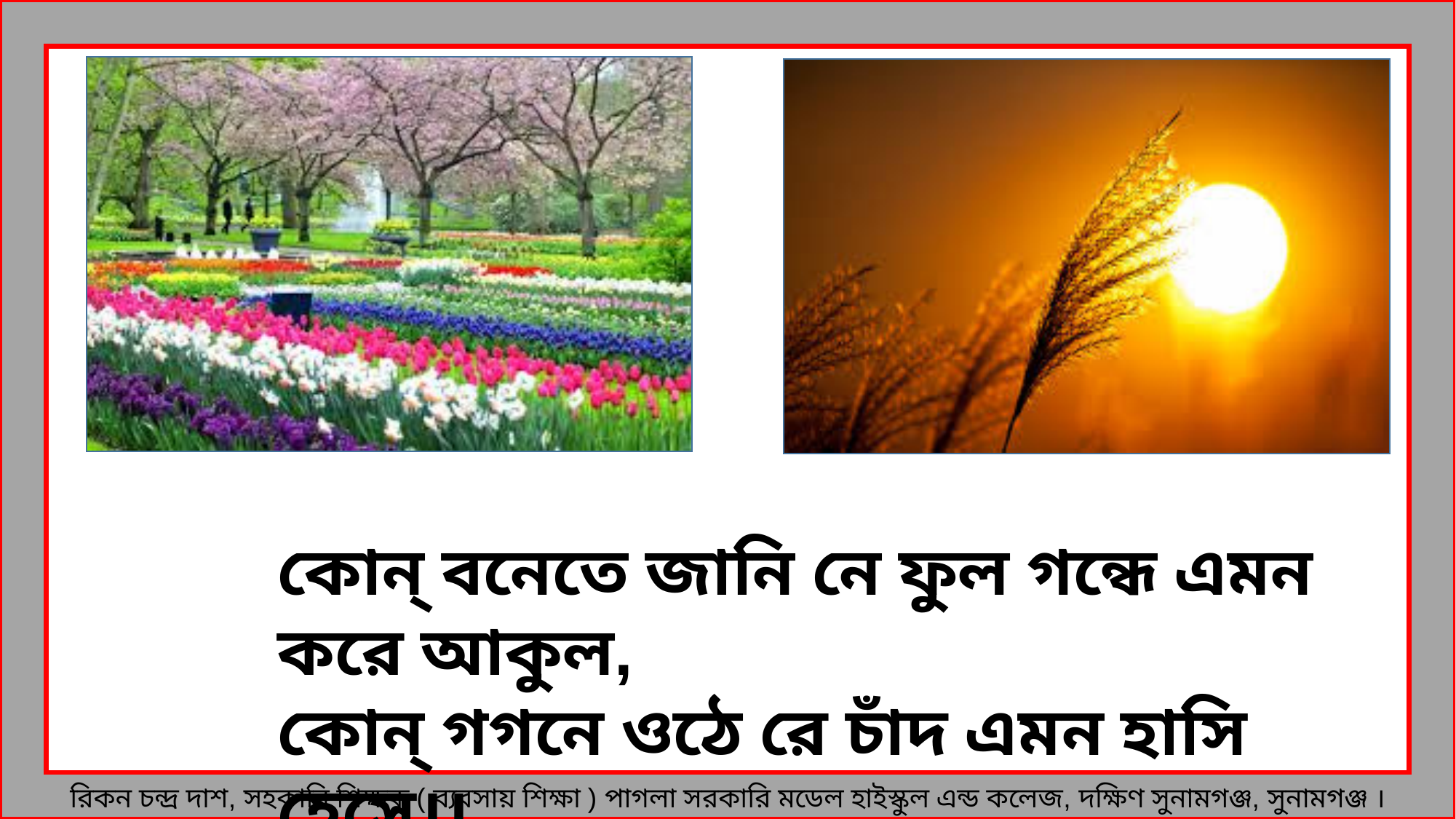

কোন্ বনেতে জানি নে ফুল গন্ধে এমন করে আকুল,
কোন্ গগনে ওঠে রে চাঁদ এমন হাসি হেসে।।